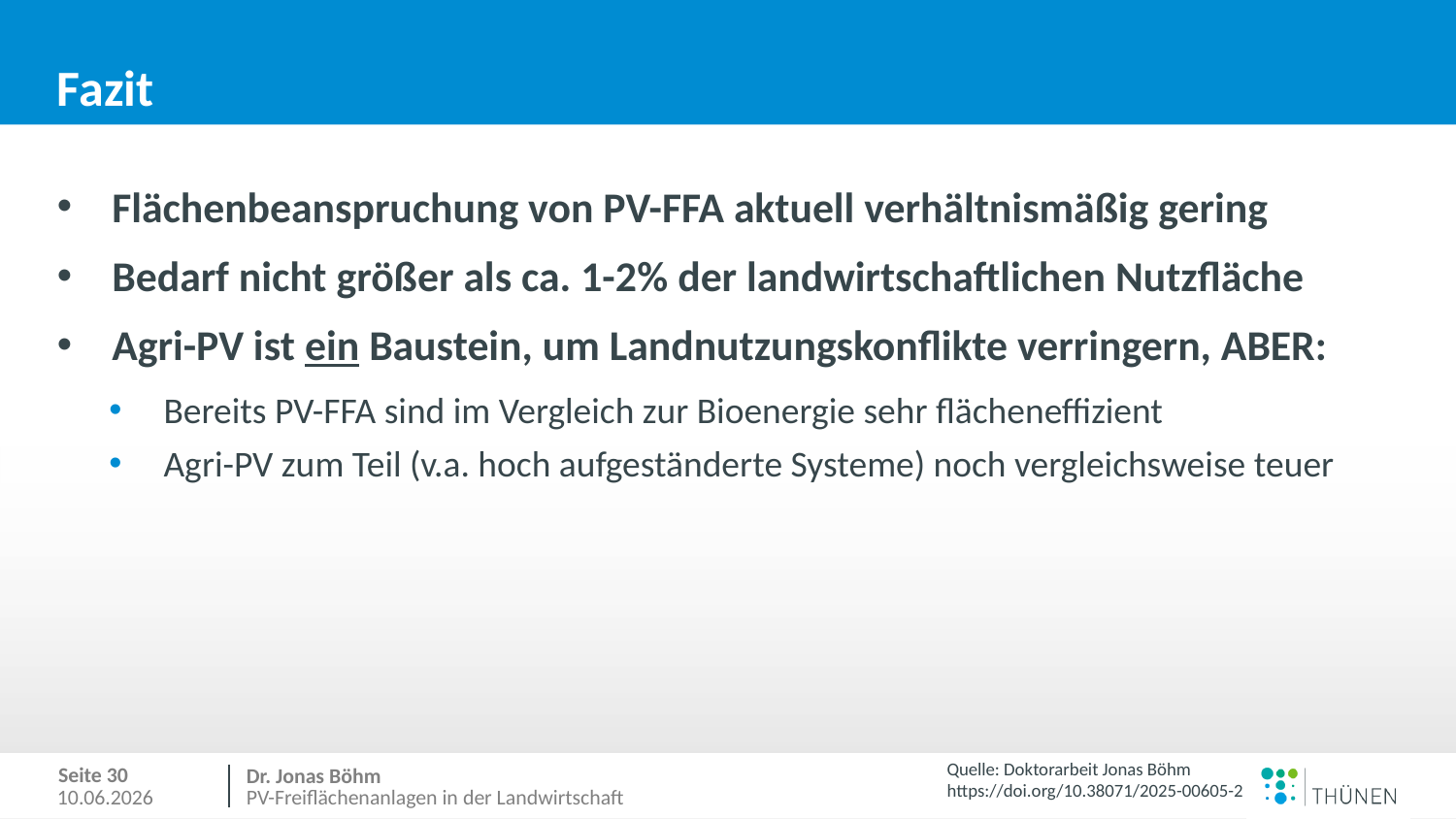

# Fazit
Flächenbeanspruchung von PV-FFA aktuell verhältnismäßig gering
Bedarf nicht größer als ca. 1-2% der landwirtschaftlichen Nutzfläche
Agri-PV ist ein Baustein, um Landnutzungskonflikte verringern, ABER:
Bereits PV-FFA sind im Vergleich zur Bioenergie sehr flächeneffizient
Agri-PV zum Teil (v.a. hoch aufgeständerte Systeme) noch vergleichsweise teuer

Quelle: Doktorarbeit Jonas Böhm
https://doi.org/10.38071/2025-00605-2